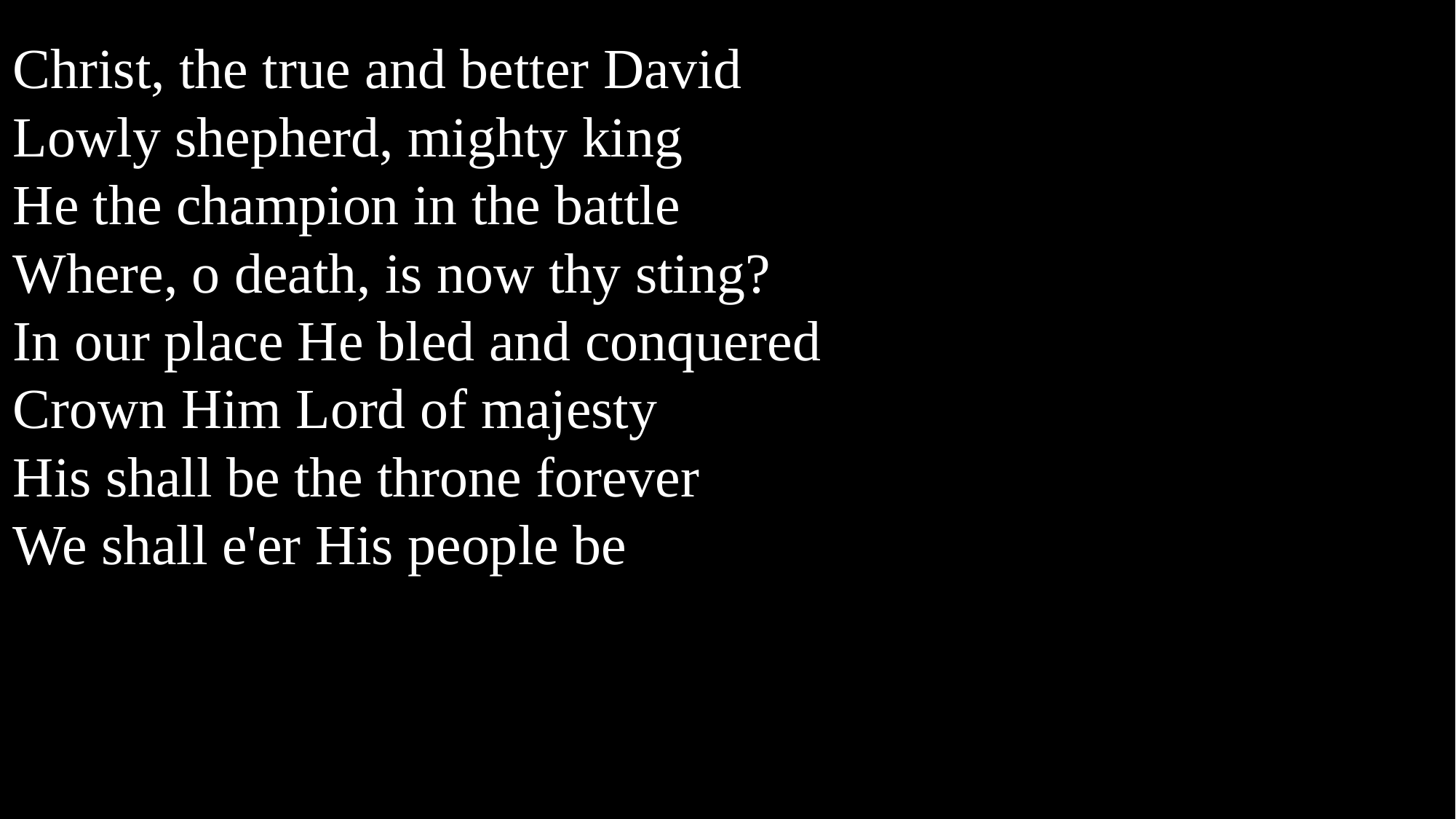

Christ, the true and better David
Lowly shepherd, mighty king
He the champion in the battle
Where, o death, is now thy sting?
In our place He bled and conquered
Crown Him Lord of majesty
His shall be the throne forever
We shall e'er His people be